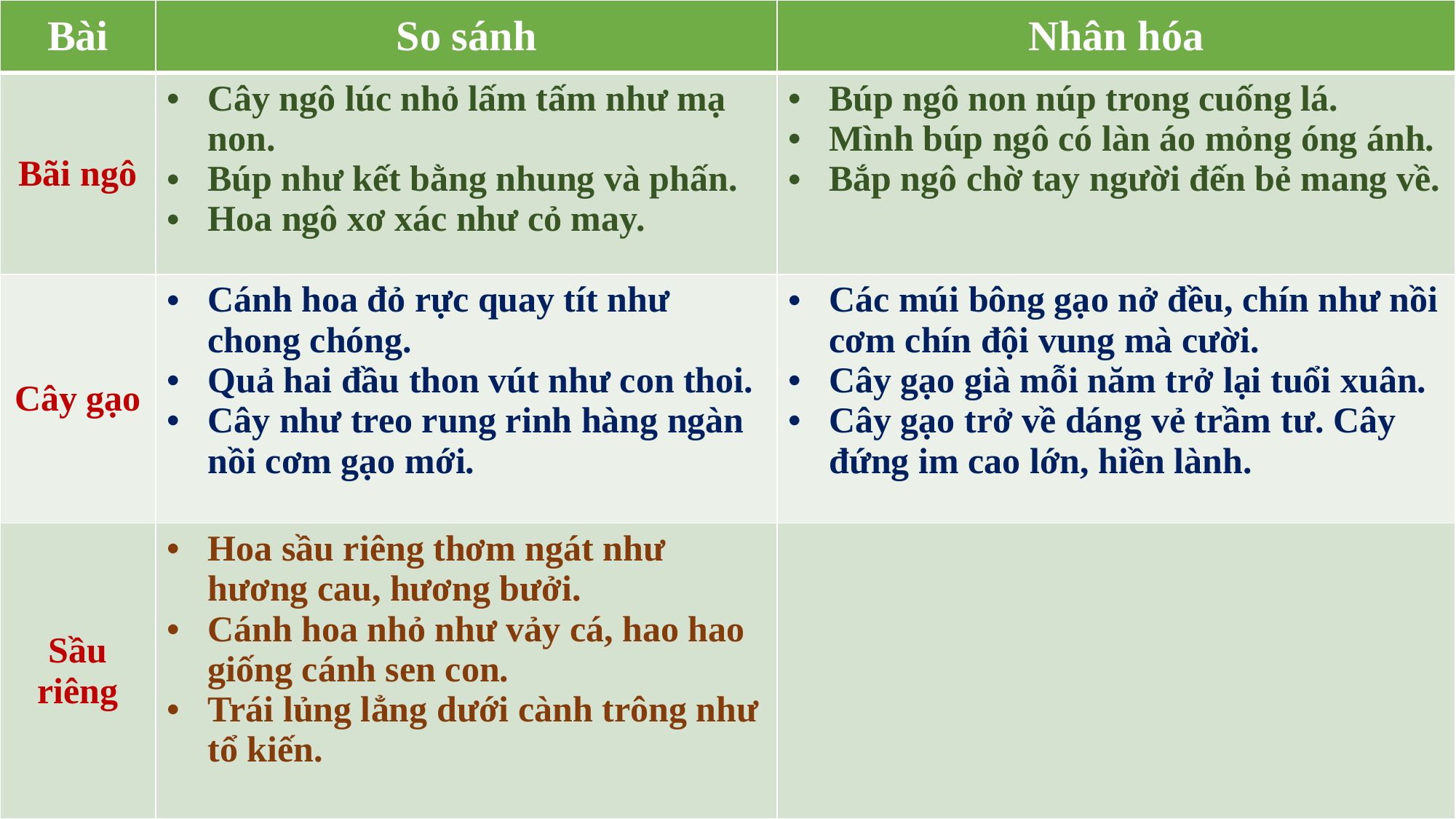

| Bài | So sánh | Nhân hóa |
| --- | --- | --- |
| Bãi ngô | Cây ngô lúc nhỏ lấm tấm như mạ non. Búp như kết bằng nhung và phấn. Hoa ngô xơ xác như cỏ may. | Búp ngô non núp trong cuống lá. Mình búp ngô có làn áo mỏng óng ánh. Bắp ngô chờ tay người đến bẻ mang về. |
| Cây gạo | Cánh hoa đỏ rực quay tít như chong chóng. Quả hai đầu thon vút như con thoi. Cây như treo rung rinh hàng ngàn nồi cơm gạo mới. | Các múi bông gạo nở đều, chín như nồi cơm chín đội vung mà cười. Cây gạo già mỗi năm trở lại tuổi xuân. Cây gạo trở về dáng vẻ trầm tư. Cây đứng im cao lớn, hiền lành. |
| Sầu riêng | Hoa sầu riêng thơm ngát như hương cau, hương bưởi. Cánh hoa nhỏ như vảy cá, hao hao giống cánh sen con. Trái lủng lẳng dưới cành trông như tổ kiến. |  |